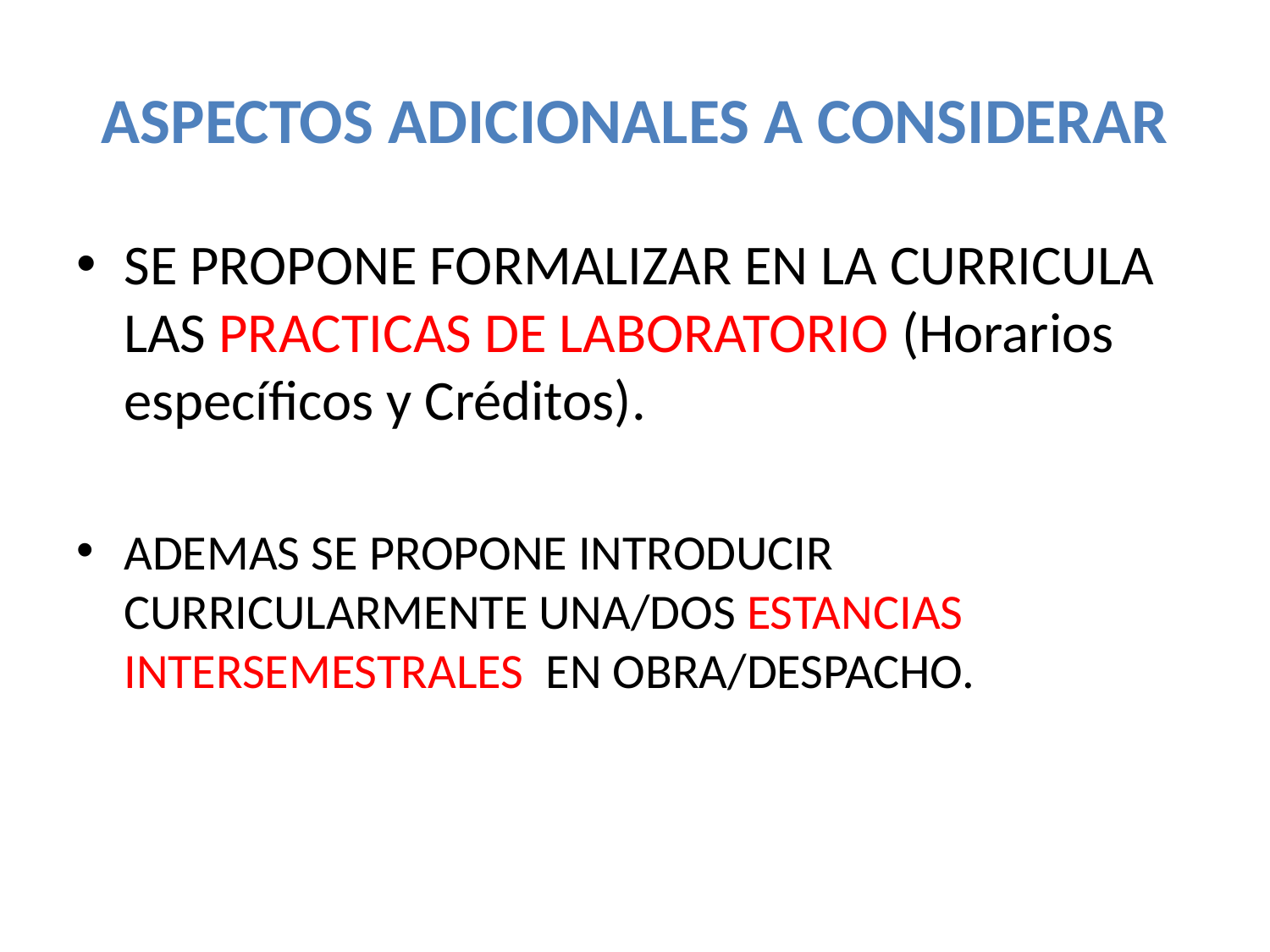

# ASPECTOS ADICIONALES A CONSIDERAR
SE PROPONE FORMALIZAR EN LA CURRICULA LAS PRACTICAS DE LABORATORIO (Horarios específicos y Créditos).

ADEMAS SE PROPONE INTRODUCIR CURRICULARMENTE UNA/DOS ESTANCIAS INTERSEMESTRALES  EN OBRA/DESPACHO.